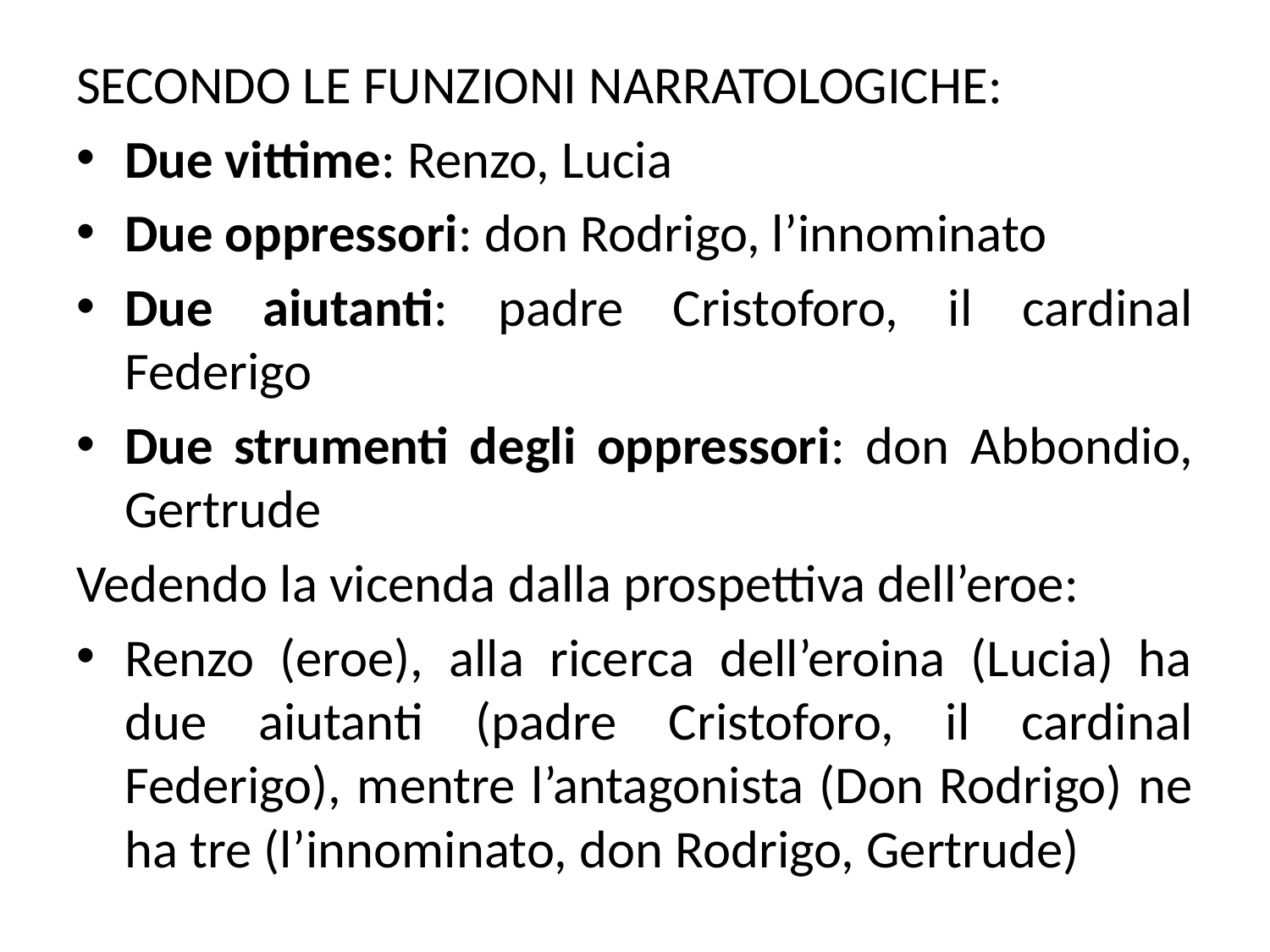

SECONDO LE FUNZIONI NARRATOLOGICHE:
Due vittime: Renzo, Lucia
Due oppressori: don Rodrigo, l’innominato
Due aiutanti: padre Cristoforo, il cardinal Federigo
Due strumenti degli oppressori: don Abbondio, Gertrude
Vedendo la vicenda dalla prospettiva dell’eroe:
Renzo (eroe), alla ricerca dell’eroina (Lucia) ha due aiutanti (padre Cristoforo, il cardinal Federigo), mentre l’antagonista (Don Rodrigo) ne ha tre (l’innominato, don Rodrigo, Gertrude)